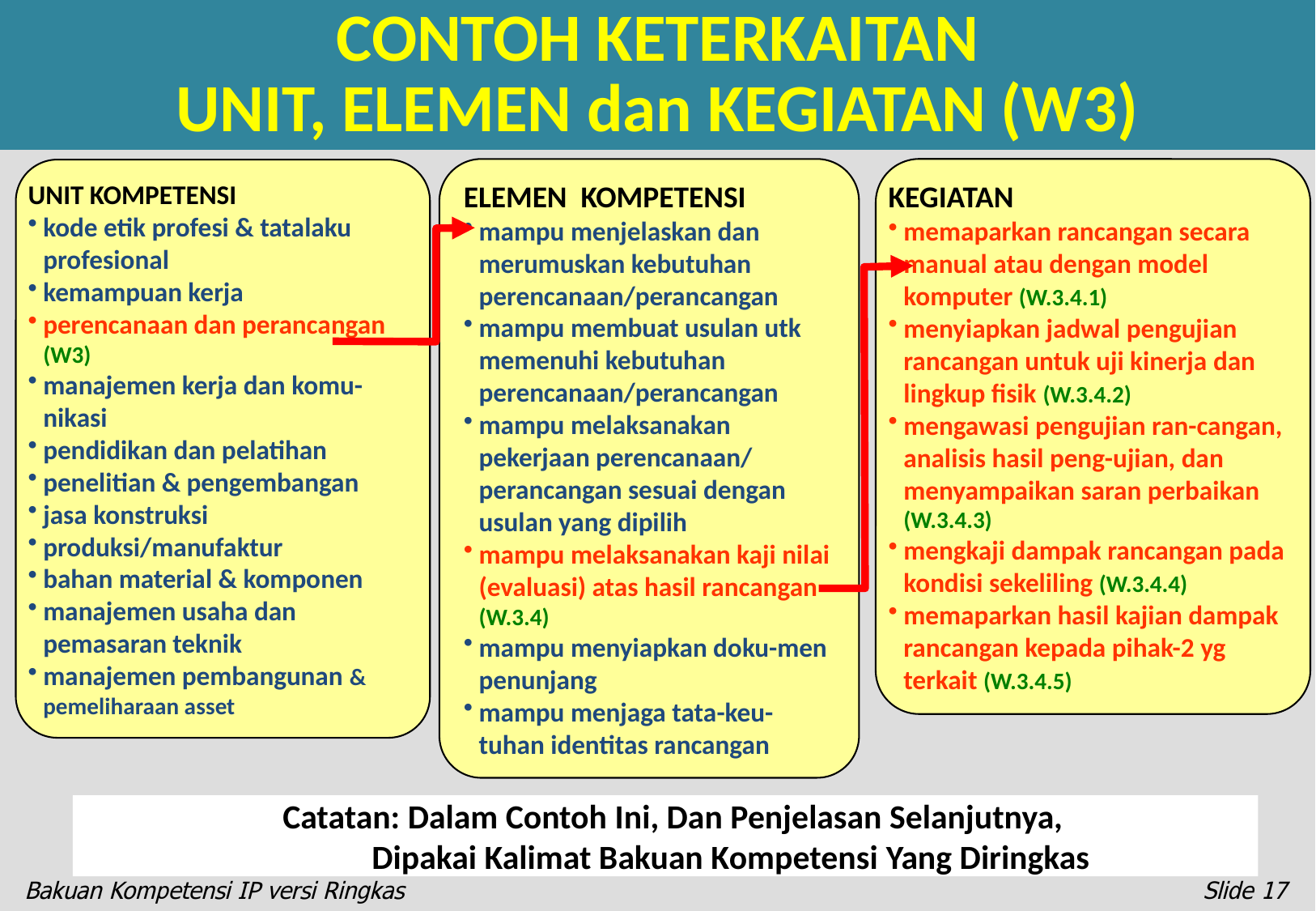

CONTOH KETERKAITAN
UNIT, ELEMEN dan KEGIATAN (W3)
ELEMEN  KOMPETENSI
mampu menjelaskan dan merumuskan kebutuhan perencanaan/perancangan
mampu membuat usulan utk memenuhi kebutuhan perencanaan/perancangan
mampu melaksanakan pekerjaan perencanaan/ perancangan sesuai dengan usulan yang dipilih
mampu melaksanakan kaji nilai (evaluasi) atas hasil rancangan (W.3.4)
mampu menyiapkan doku-men penunjang
mampu menjaga tata-keu-tuhan identitas rancangan
KEGIATAN
memaparkan rancangan secara manual atau dengan model komputer (W.3.4.1)
menyiapkan jadwal pengujian rancangan untuk uji kinerja dan lingkup fisik (W.3.4.2)
mengawasi pengujian ran-cangan, analisis hasil peng-ujian, dan menyampaikan saran perbaikan (W.3.4.3)
mengkaji dampak rancangan pada kondisi sekeliling (W.3.4.4)
memaparkan hasil kajian dampak rancangan kepada pihak-2 yg terkait (W.3.4.5)
UNIT KOMPETENSI
kode etik profesi & tatalaku profesional
kemampuan kerja
perencanaan dan perancangan (W3)
manajemen kerja dan komu-nikasi
pendidikan dan pelatihan
penelitian & pengembangan
jasa konstruksi
produksi/manufaktur
bahan material & komponen
manajemen usaha dan pemasaran teknik
manajemen pembangunan & pemeliharaan asset

  Catatan: Dalam Contoh Ini, Dan Penjelasan Selanjutnya,
                 Dipakai Kalimat Bakuan Kompetensi Yang Diringkas
Bakuan Kompetensi IP versi Ringkas
Slide 17